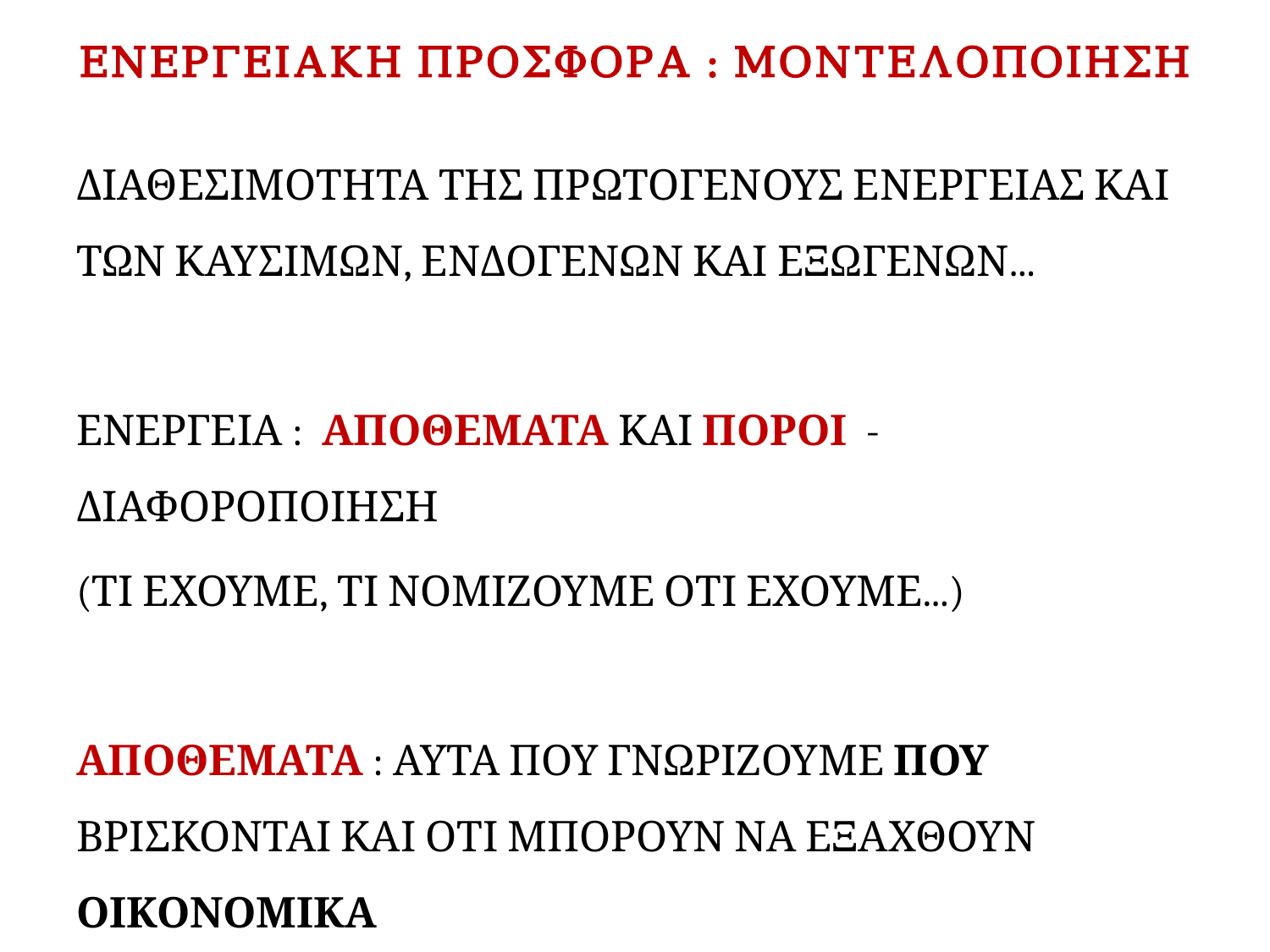

# ΕΝΕΡΓΕΙΑΚΗ ΠΡΟΣΦΟΡΑ : ΜΟΝΤΕΛΟΠΟΙΗΣΗ
ΔΙΑΘΕΣΙΜΟΤΗΤΑ ΤΗΣ ΠΡΩΤΟΓΕΝΟΥΣ ΕΝΕΡΓΕΙΑΣ ΚΑΙ ΤΩΝ ΚΑΥΣΙΜΩΝ, ΕΝΔΟΓΕΝΩΝ ΚΑΙ ΕΞΩΓΕΝΩΝ...

ΕΝΕΡΓΕΙΑ :  ΑΠΟΘΕΜΑΤΑ ΚΑΙ ΠΟΡΟΙ  - ΔΙΑΦΟΡΟΠΟΙΗΣΗ
(ΤΙ ΕΧΟΥΜΕ, ΤΙ ΝΟΜΙΖΟΥΜΕ ΟΤΙ ΕΧΟΥΜΕ...)

ΑΠΟΘΕΜΑΤΑ : ΑΥΤΑ ΠΟΥ ΓΝΩΡΙΖΟΥΜΕ ΠΟΥ ΒΡΙΣΚΟΝΤΑΙ ΚΑΙ ΟΤΙ ΜΠΟΡΟΥΝ ΝΑ ΕΞΑΧΘΟΥΝ ΟΙΚΟΝΟΜΙΚΑ